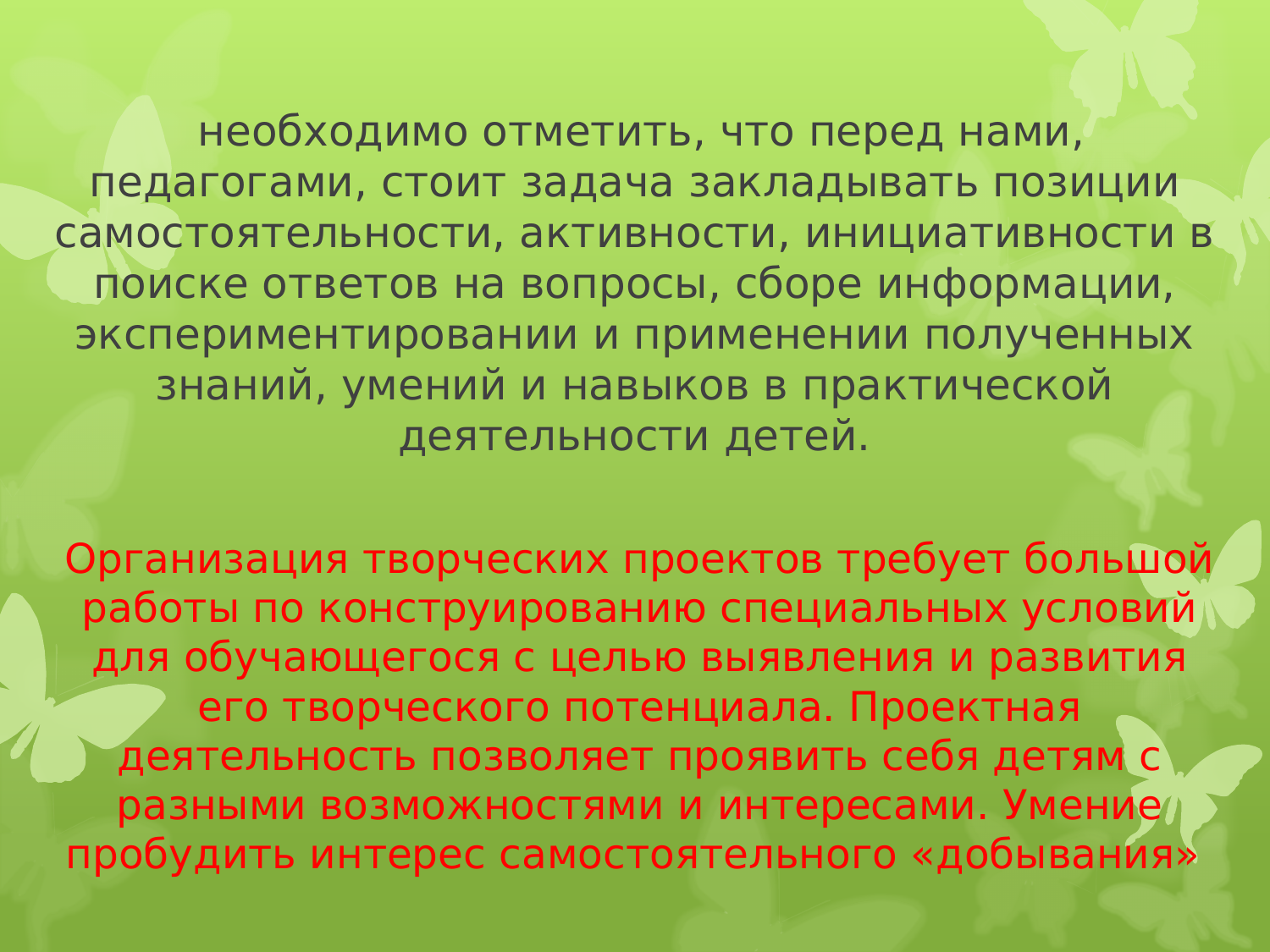

# необходимо отметить, что перед нами, педагогами, стоит задача закладывать позиции самостоятельности, активности, инициативности в поиске ответов на вопросы, сборе информации, экспериментировании и применении полученных знаний, умений и навыков в практической деятельности детей.
Организация творческих проектов требует большой работы по конструированию специальных условий для обучающегося с целью выявления и развития его творческого потенциала. Проектная деятельность позволяет проявить себя детям с разными возможностями и интересами. Умение пробудить интерес самостоятельного «добывания»